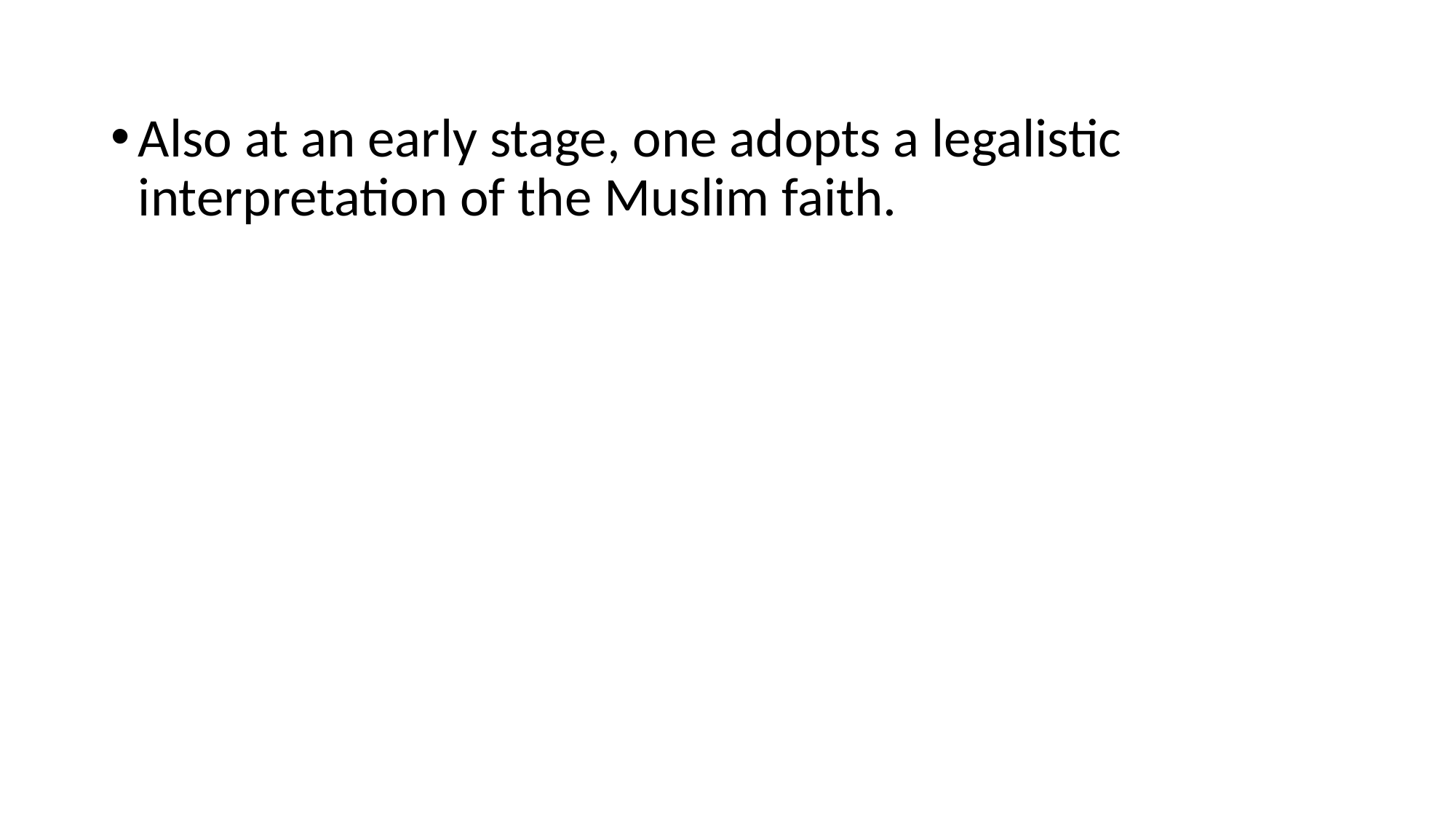

Also at an early stage, one adopts a legalistic interpretation of the Muslim faith.